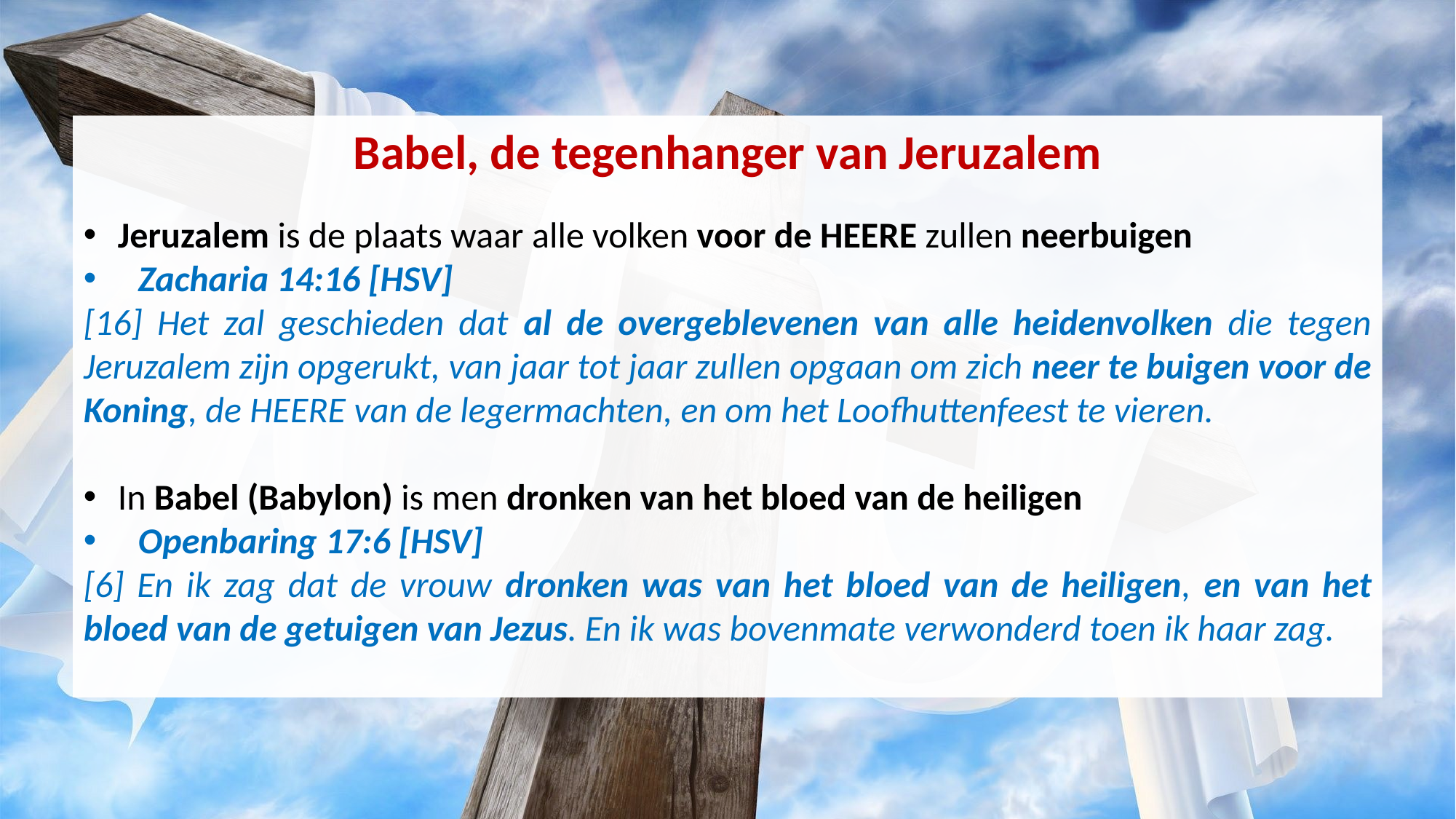

Babel, de tegenhanger van Jeruzalem

Jeruzalem is de plaats waar alle volken voor de HEERE zullen neerbuigen
Zacharia 14:16 [HSV]
[16] Het zal geschieden dat al de overgeblevenen van alle heidenvolken die tegen Jeruzalem zijn opgerukt, van jaar tot jaar zullen opgaan om zich neer te buigen voor de Koning, de HEERE van de legermachten, en om het Loofhuttenfeest te vieren.

In Babel (Babylon) is men dronken van het bloed van de heiligen
Openbaring 17:6 [HSV]
[6] En ik zag dat de vrouw dronken was van het bloed van de heiligen, en van het bloed van de getuigen van Jezus. En ik was bovenmate verwonderd toen ik haar zag.